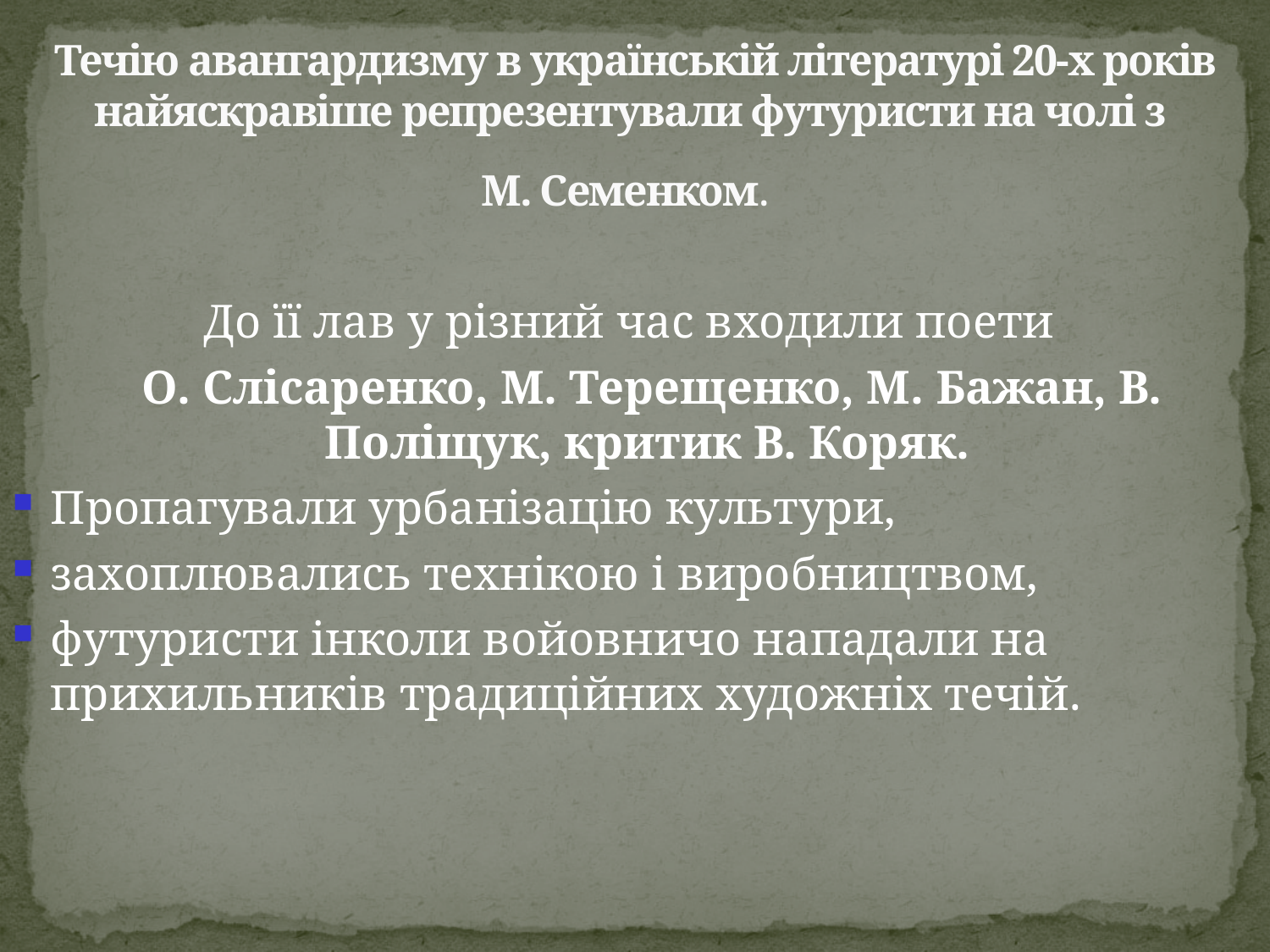

# Течію авангардизму в українській літературі 20-х років найяскравіше репрезентували футуристи на чолі з М. Семенком.
До її лав у різний час входили поети
   О. Слісаренко, М. Терещенко, М. Бажан, В. Поліщук, критик В. Коряк.
Пропагували урбанізацію культури,
захоплювались технікою і виробництвом,
футуристи інколи войовничо нападали на прихильників традиційних художніх течій.